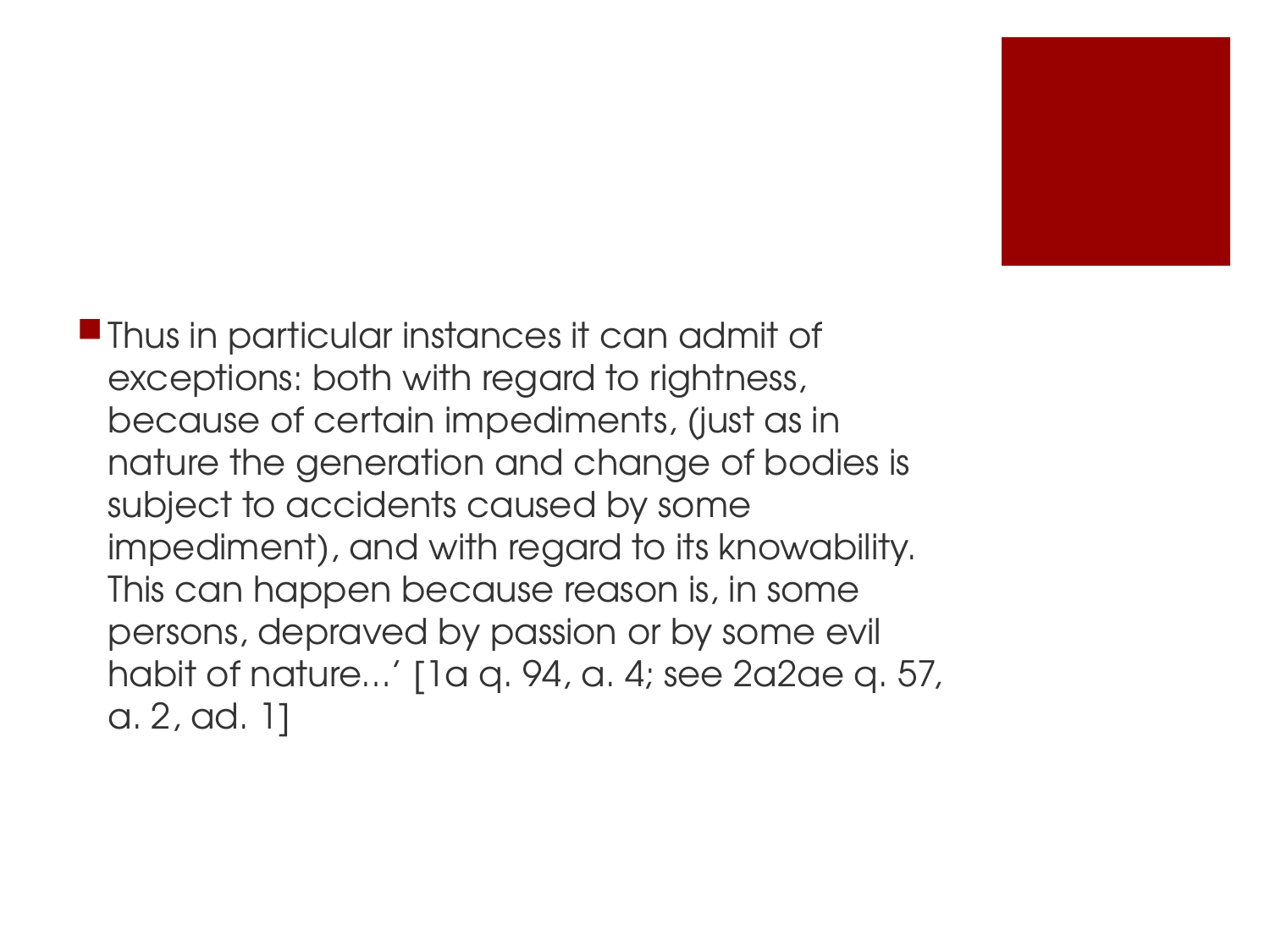

#
Thus in particular instances it can admit of exceptions: both with regard to rightness, because of certain impediments, (just as in nature the generation and change of bodies is subject to accidents caused by some impediment), and with regard to its knowability. This can happen because reason is, in some persons, depraved by passion or by some evil habit of nature…’ [1a q. 94, a. 4; see 2a2ae q. 57, a. 2, ad. 1]